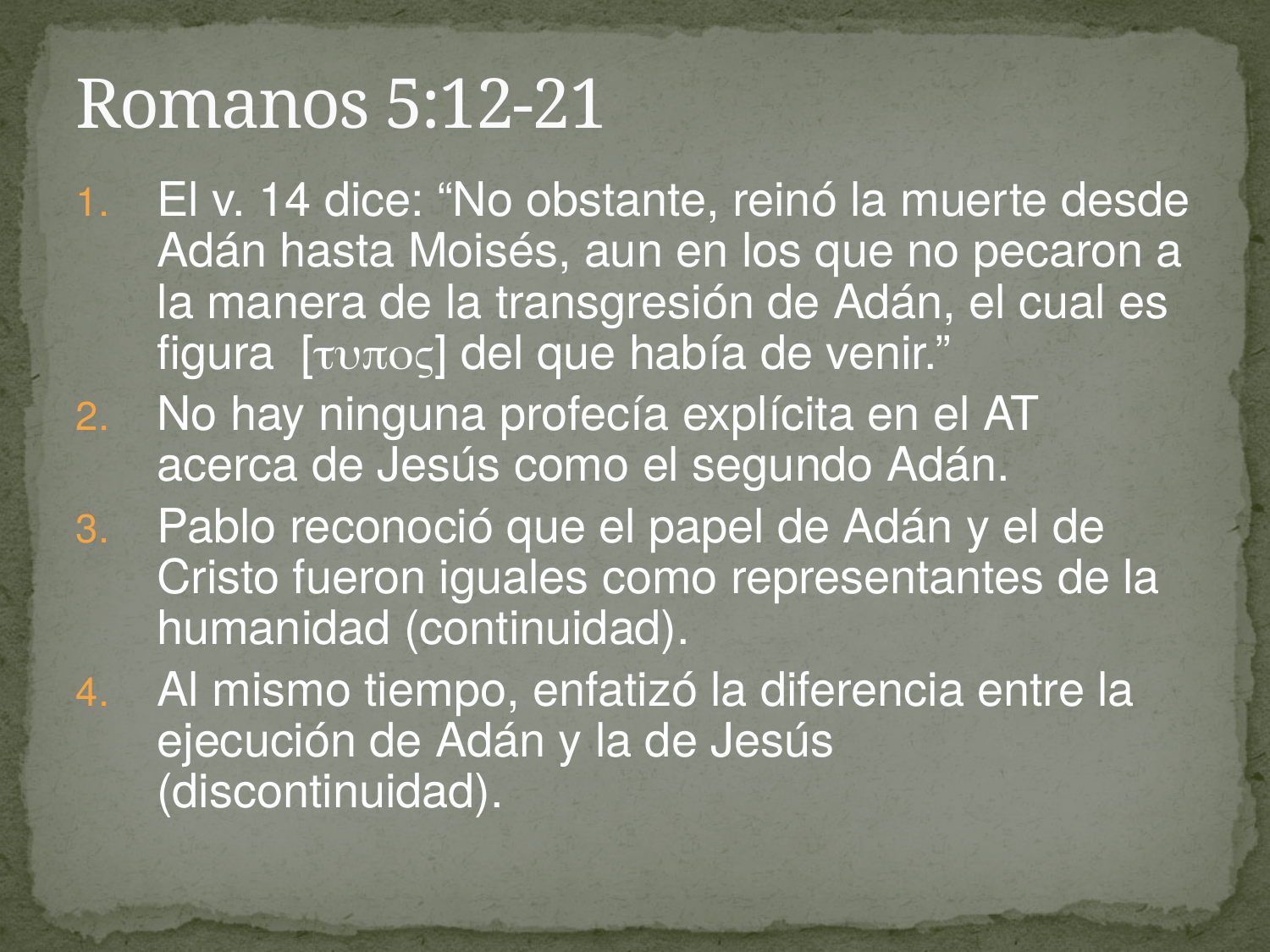

# Romanos 5:12-21
El v. 14 dice: “No obstante, reinó la muerte desde Adán hasta Moisés, aun en los que no pecaron a la manera de la transgresión de Adán, el cual es figura  [τυπος] del que había de venir.”
No hay ninguna profecía explícita en el AT acerca de Jesús como el segundo Adán.
Pablo reconoció que el papel de Adán y el de Cristo fueron iguales como representantes de la humanidad (continuidad).
Al mismo tiempo, enfatizó la diferencia entre la ejecución de Adán y la de Jesús (discontinuidad).